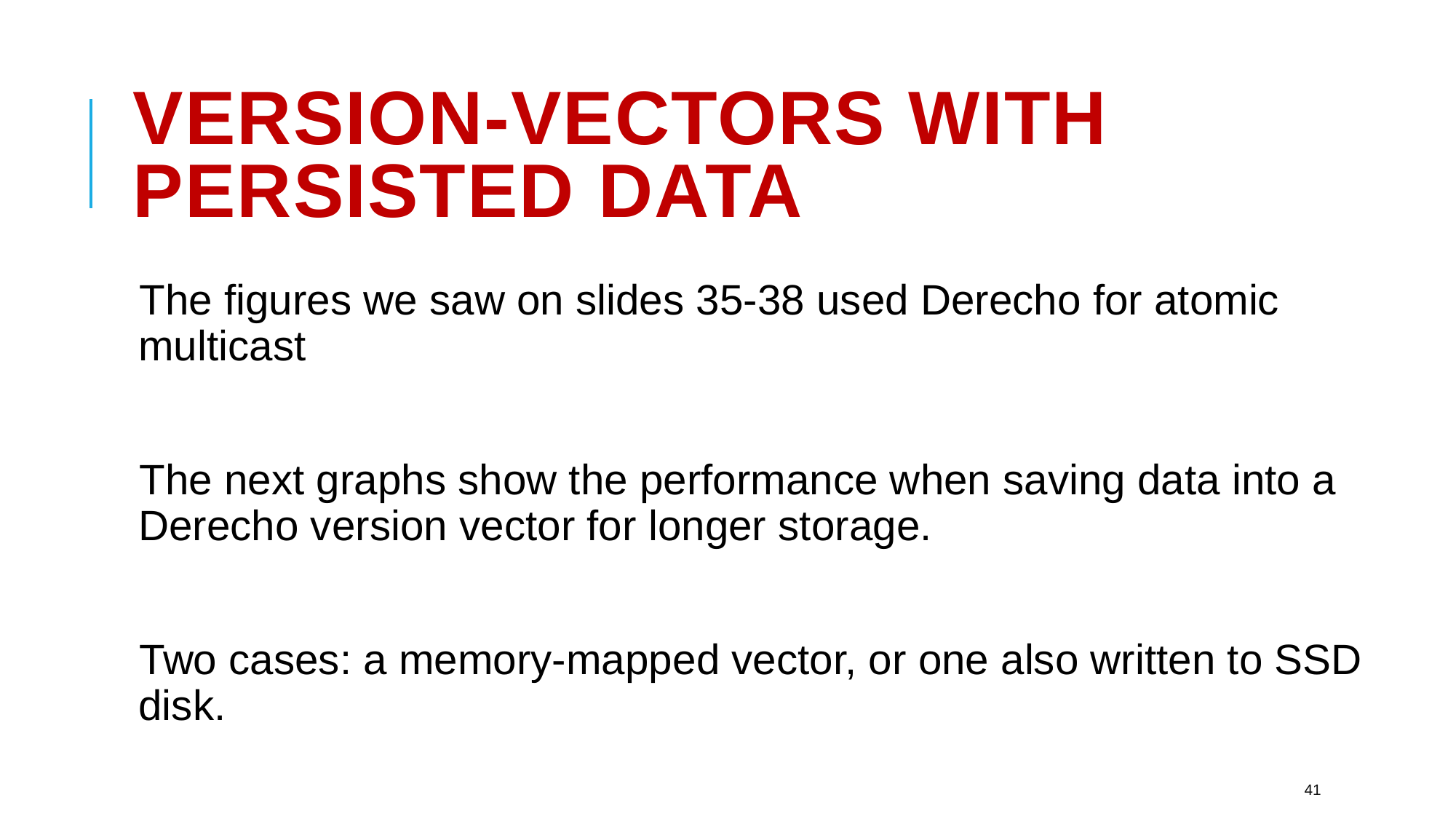

# Version-Vectors with Persisted Data
The figures we saw on slides 35-38 used Derecho for atomic multicast

The next graphs show the performance when saving data into a Derecho version vector for longer storage.

Two cases: a memory-mapped vector, or one also written to SSD disk.
41